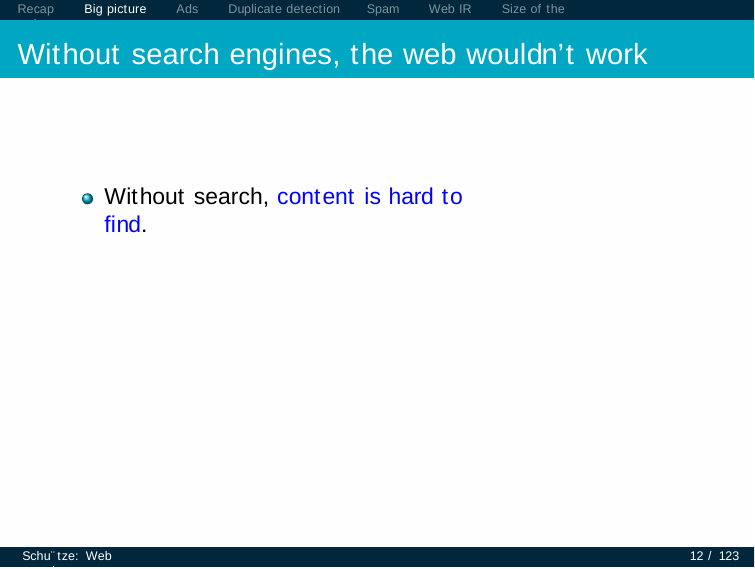

Recap	Big picture	Ads	Duplicate detection	Spam	Web IR	Size of the web

# Without search engines, the web wouldn’t work
Without search, content is hard to find.

Schu¨tze:  Web search
12 / 123